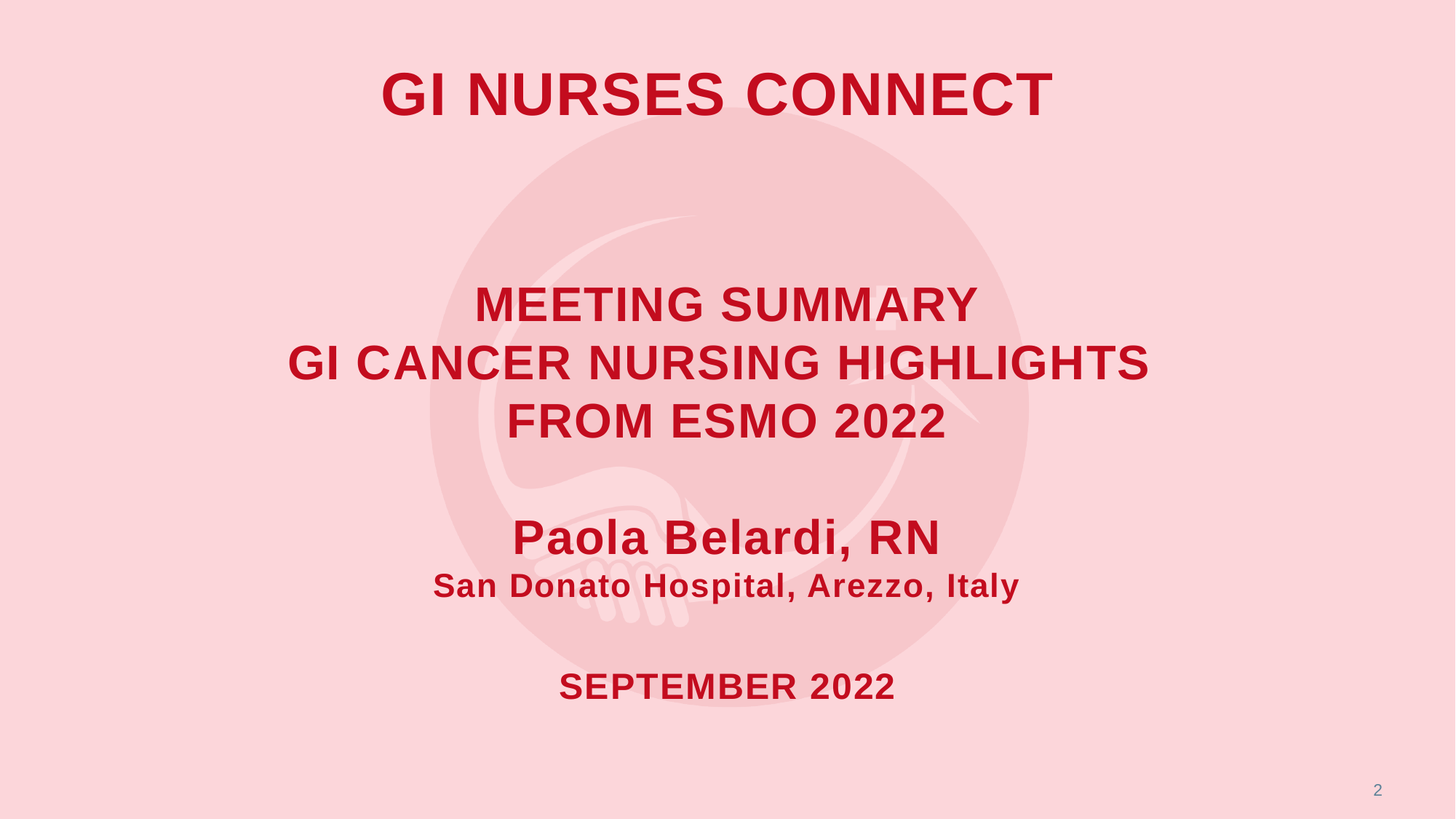

# GI Nurses CONNECT MEETING SUMMARY GI CANCER nursing HIGHLIGHTS FROM ESMO 2022 Paola Belardi, RN San Donato Hospital, Arezzo, Italy SEPTEMBER 2022
2